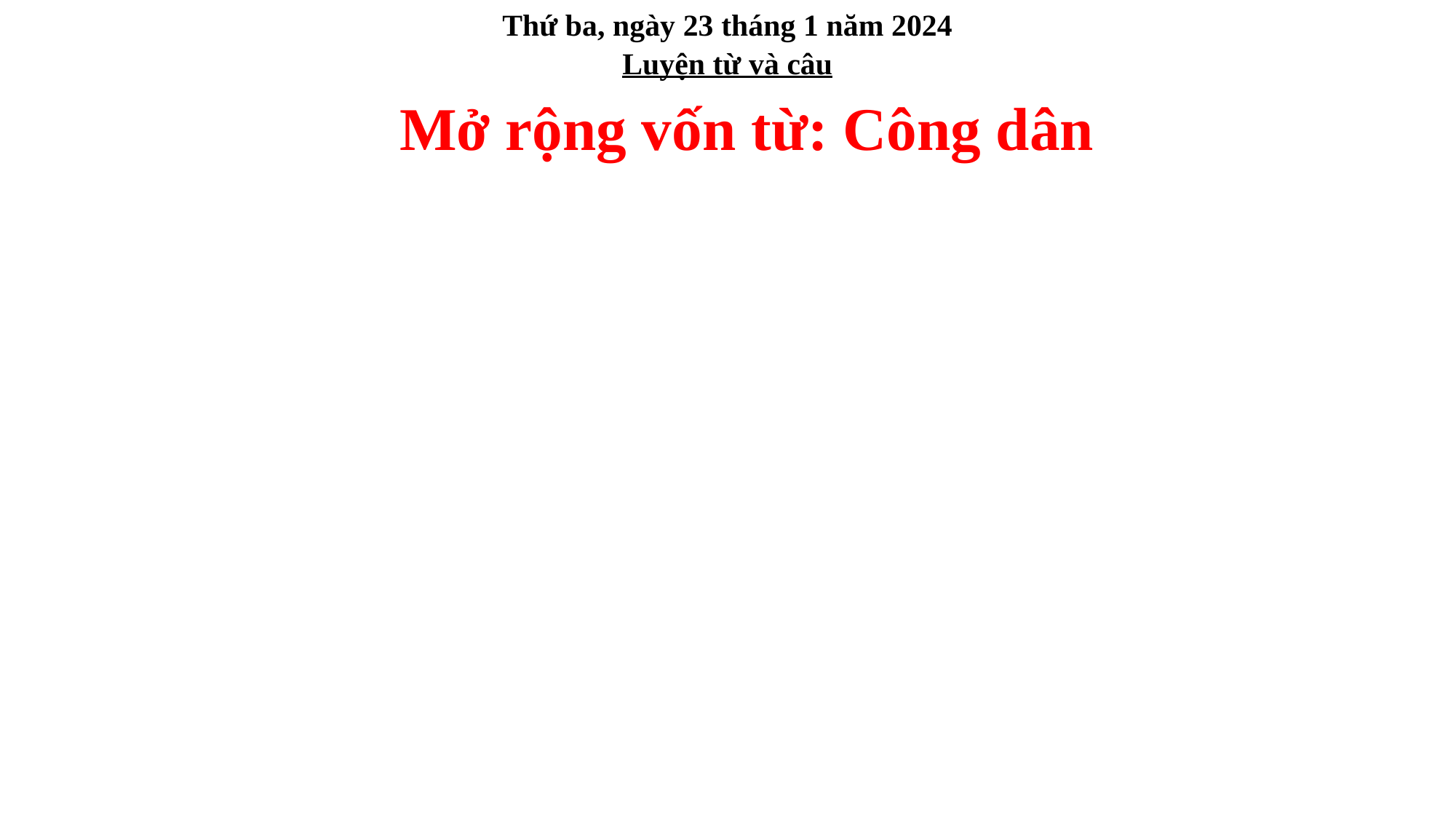

Thứ ba, ngày 23 tháng 1 năm 2024
Luyện từ và câu
Mở rộng vốn từ: Công dân